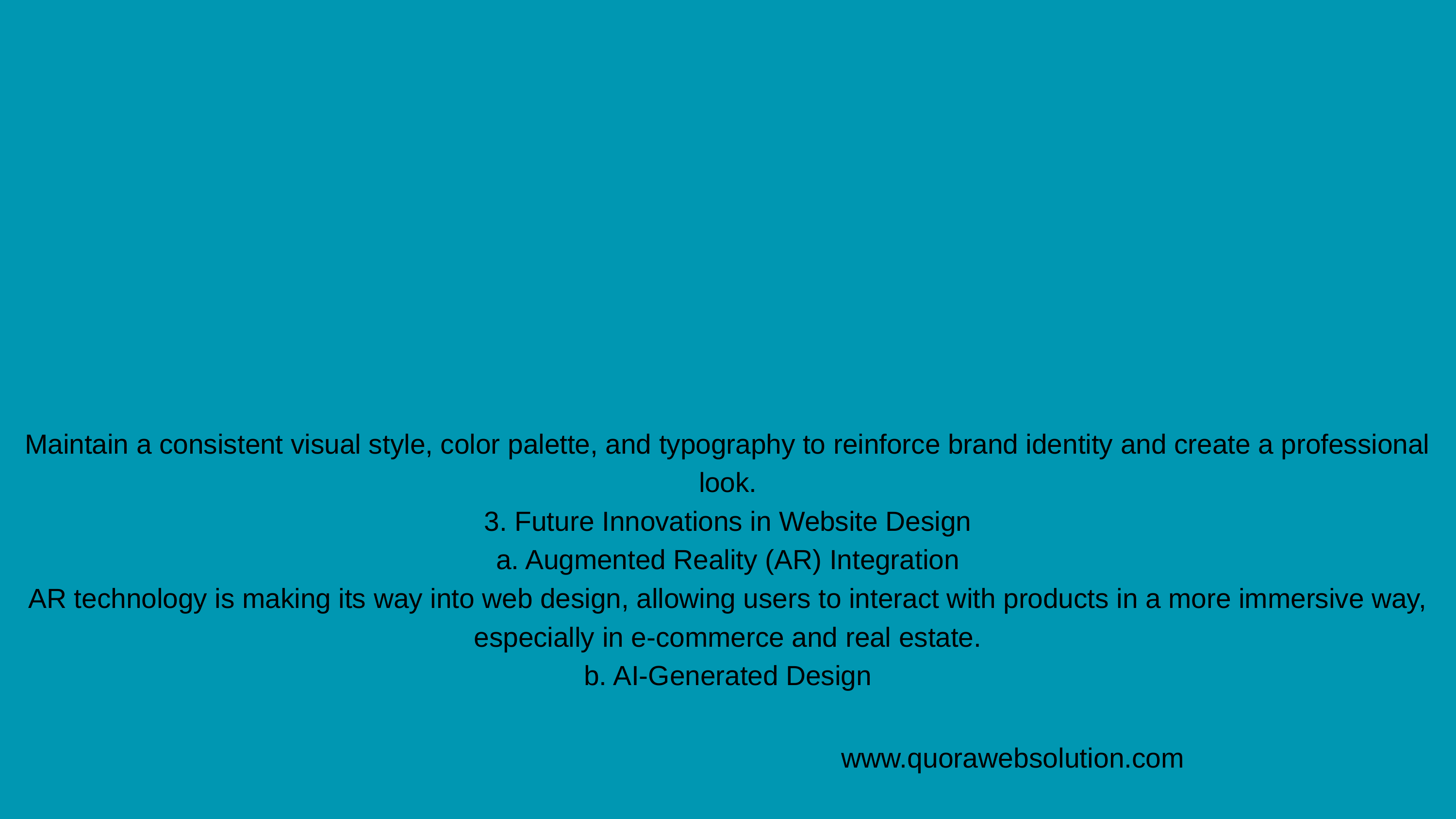

Maintain a consistent visual style, color palette, and typography to reinforce brand identity and create a professional look.
3. Future Innovations in Website Design
a. Augmented Reality (AR) Integration
AR technology is making its way into web design, allowing users to interact with products in a more immersive way, especially in e-commerce and real estate.
b. AI-Generated Design
www.quorawebsolution.com